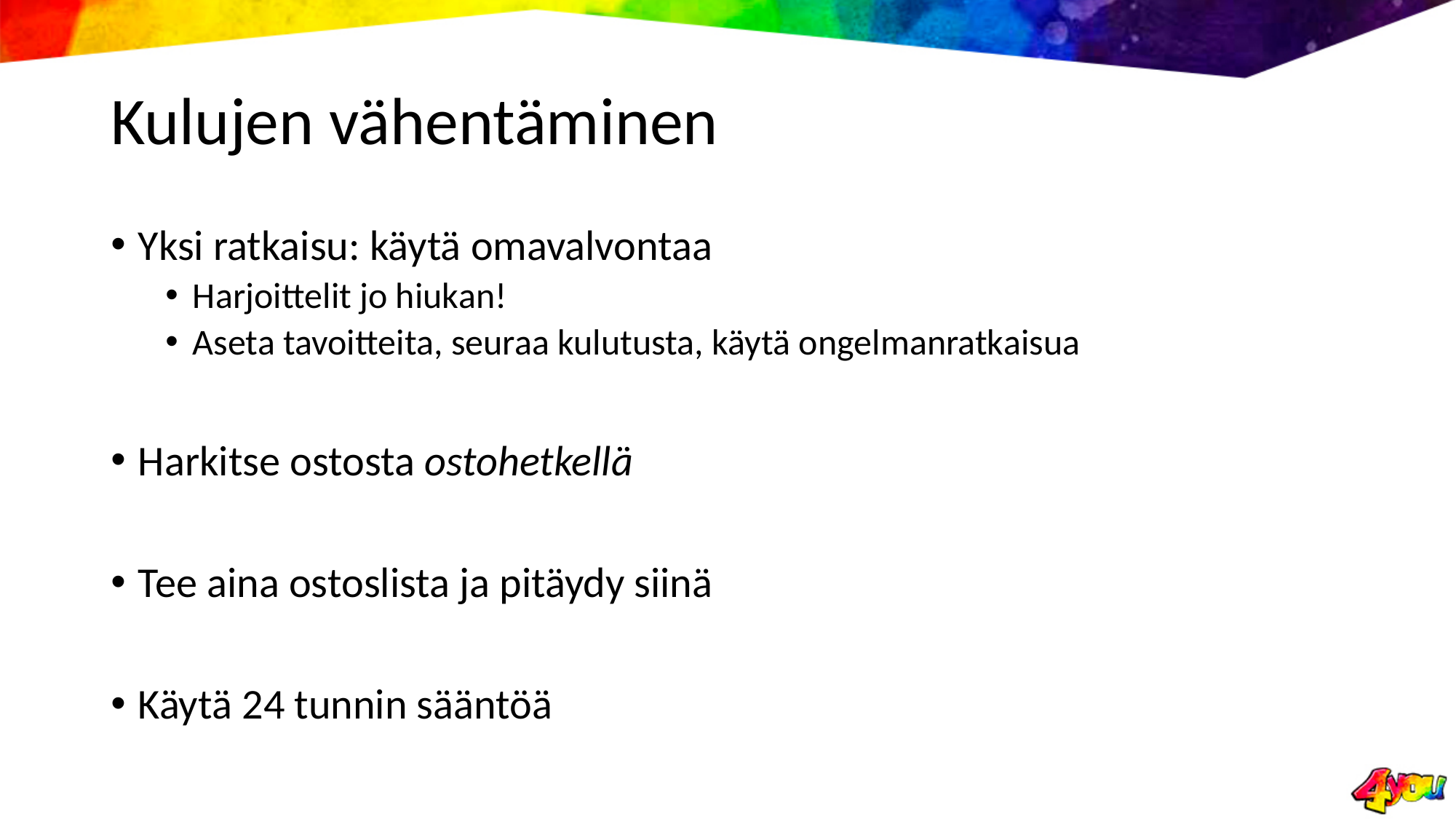

# Kulujen vähentäminen
Yksi ratkaisu: käytä omavalvontaa
Harjoittelit jo hiukan!
Aseta tavoitteita, seuraa kulutusta, käytä ongelmanratkaisua

Harkitse ostosta ostohetkellä

Tee aina ostoslista ja pitäydy siinä

Käytä 24 tunnin sääntöä